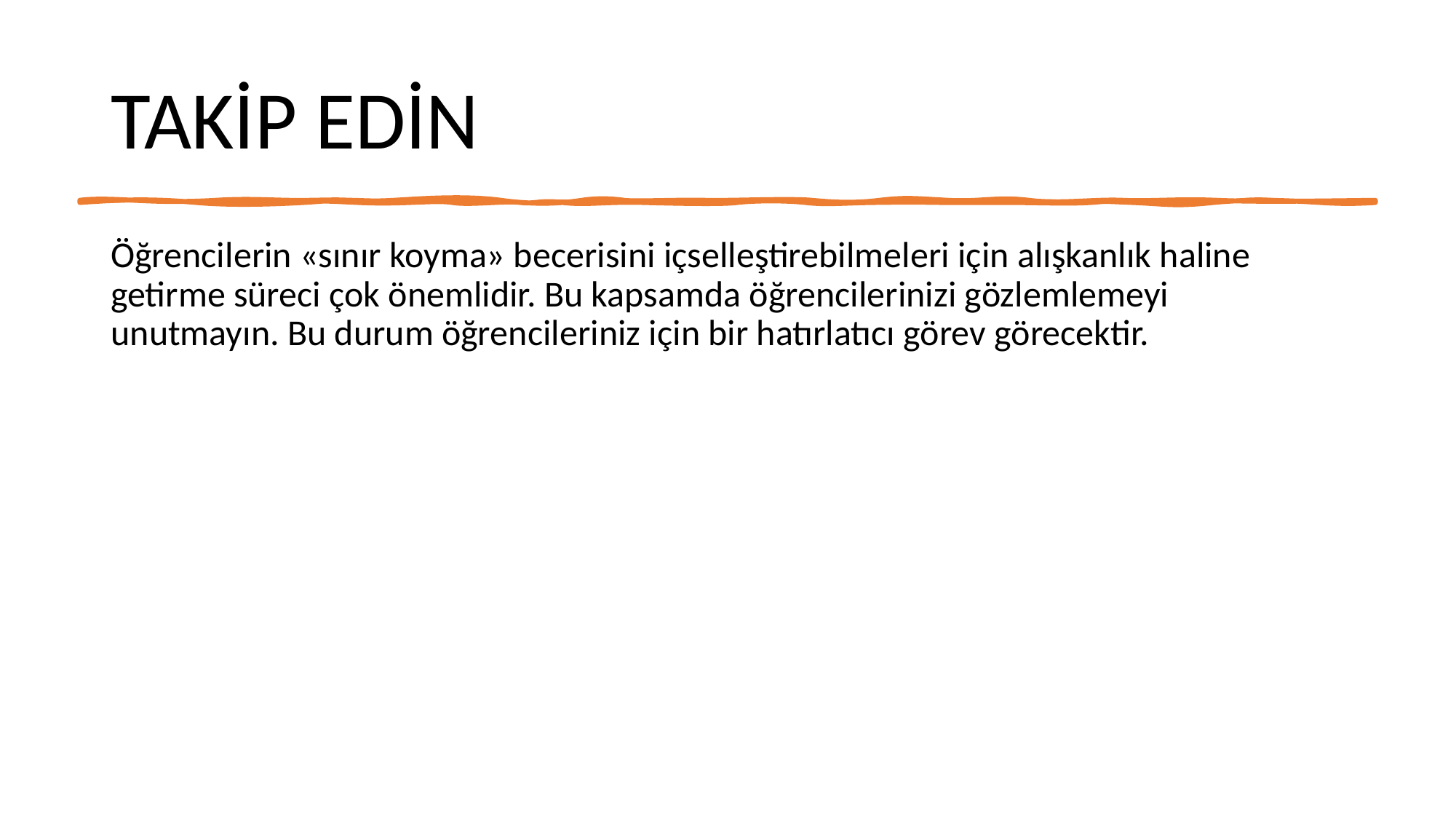

TAKİP EDİN

Öğrencilerin «sınır koyma» becerisini içselleştirebilmeleri için alışkanlık haline getirme süreci çok önemlidir. Bu kapsamda öğrencilerinizi gözlemlemeyi unutmayın. Bu durum öğrencileriniz için bir hatırlatıcı görev görecektir.